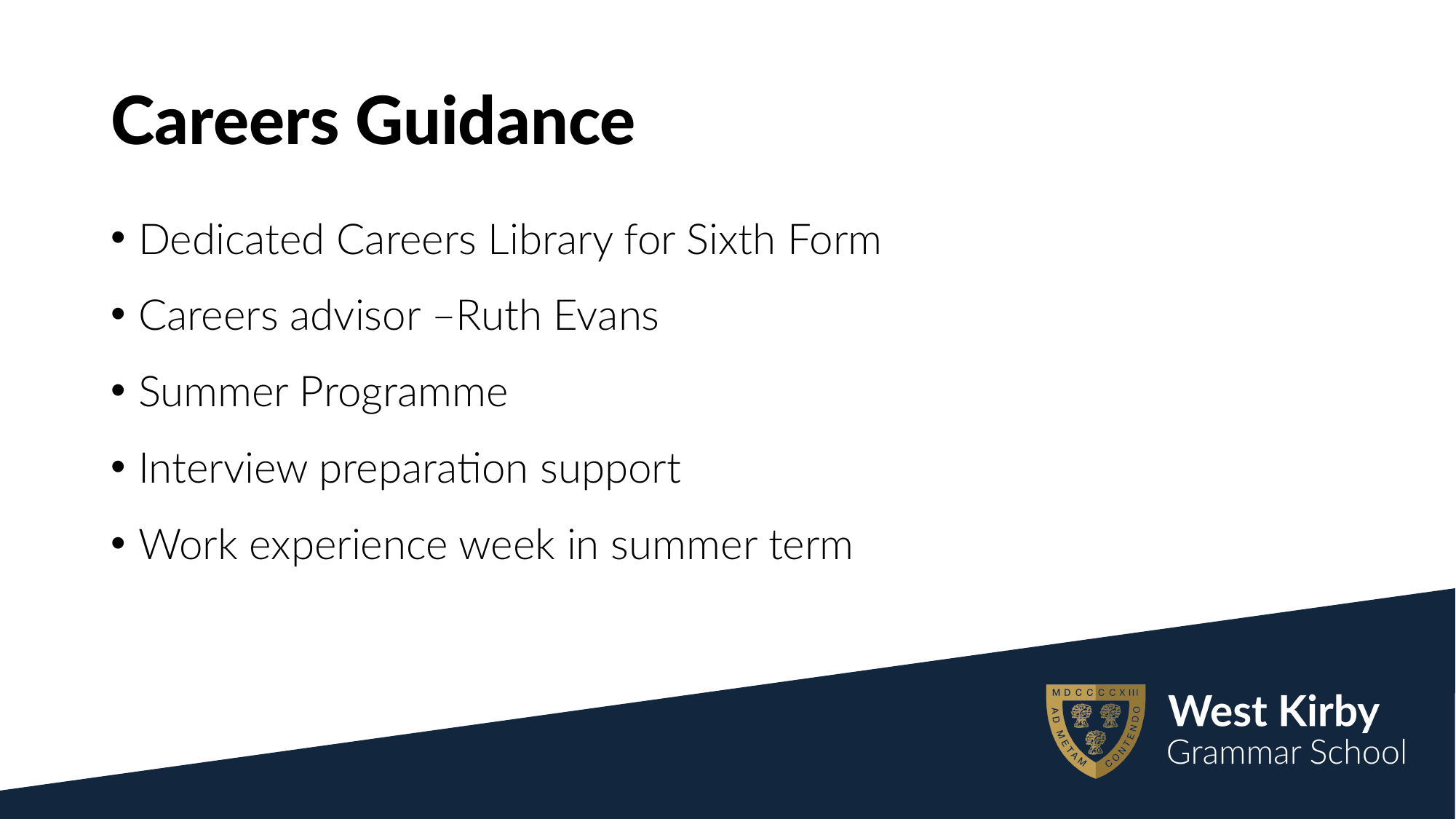

# Careers Guidance
Dedicated Careers Library for Sixth Form
Careers advisor –Ruth Evans
Summer Programme
Interview preparation support
Work experience week in summer term